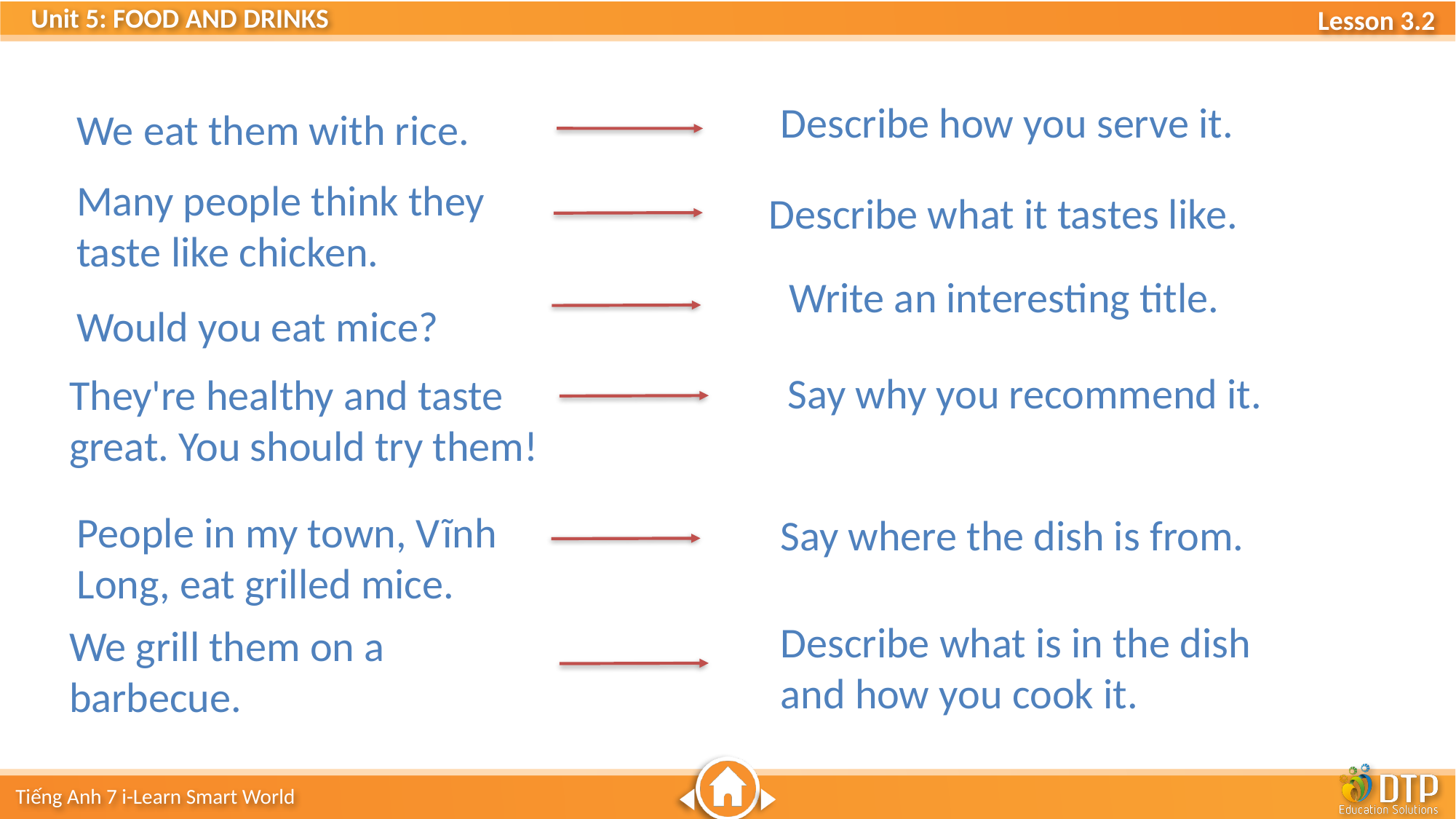

Describe how you serve it.
We eat them with rice.
Describe what it tastes like.
Many people think they taste like chicken.
Write an interesting title.
Would you eat mice?
Say why you recommend it.
They're healthy and taste great. You should try them!
Say where the dish is from.

People in my town, Vĩnh Long, eat grilled mice.
Describe what is in the dish and how you cook it.
We grill them on a barbecue.